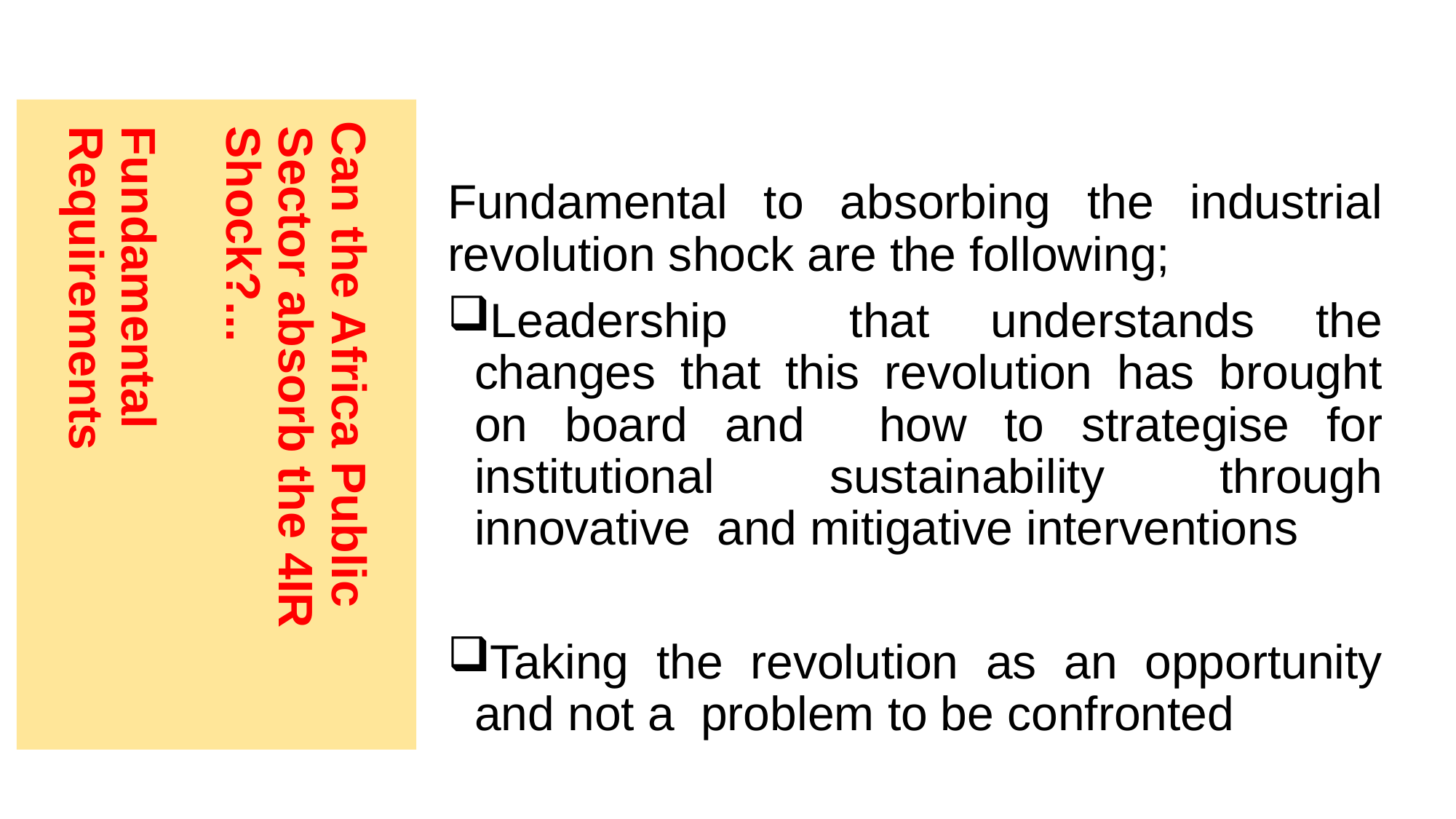

Fundamental to absorbing the industrial revolution shock are the following;
Leadership  that understands the changes that this revolution has brought on board and  how to strategise for institutional sustainability through innovative  and mitigative interventions

Taking the revolution as an opportunity and not a  problem to be confronted

# Can the Africa Public Sector absorb the 4IR Shock?... Fundamental Requirements